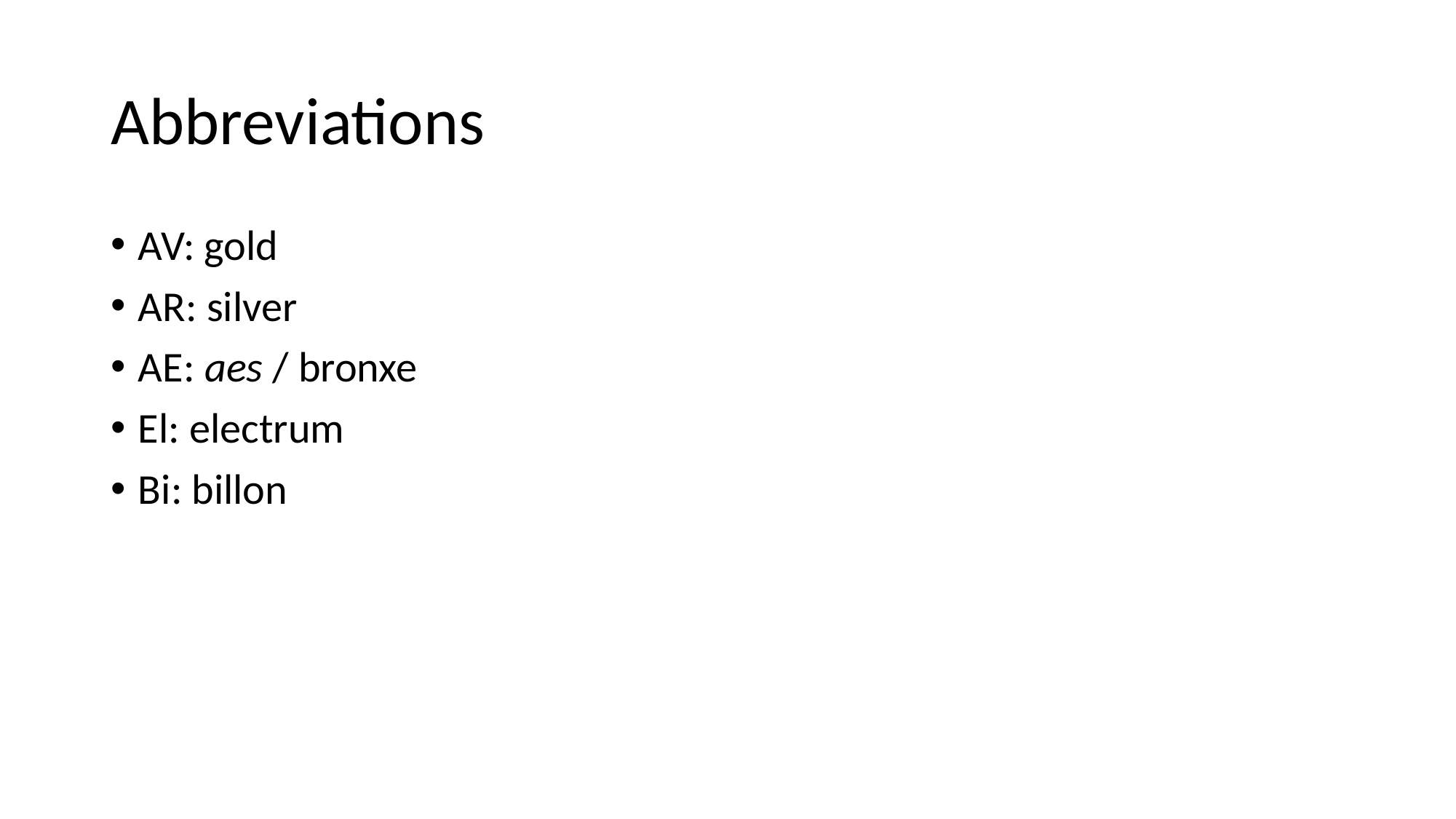

# Abbreviations
AV: gold
AR: silver
AE: aes / bronxe
El: electrum
Bi: billon